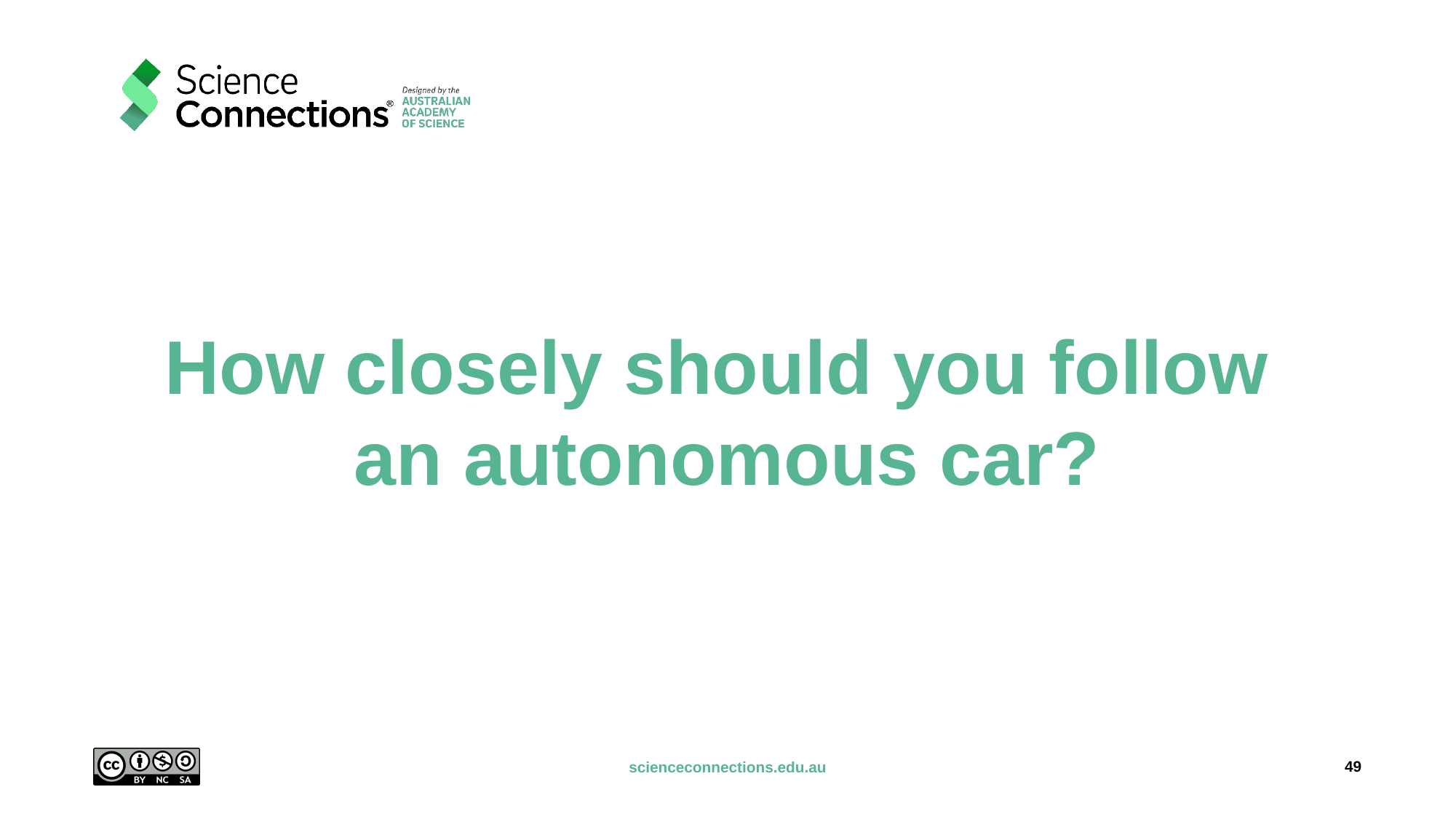

# How closely should you follow an autonomous car?
49
scienceconnections.edu.au